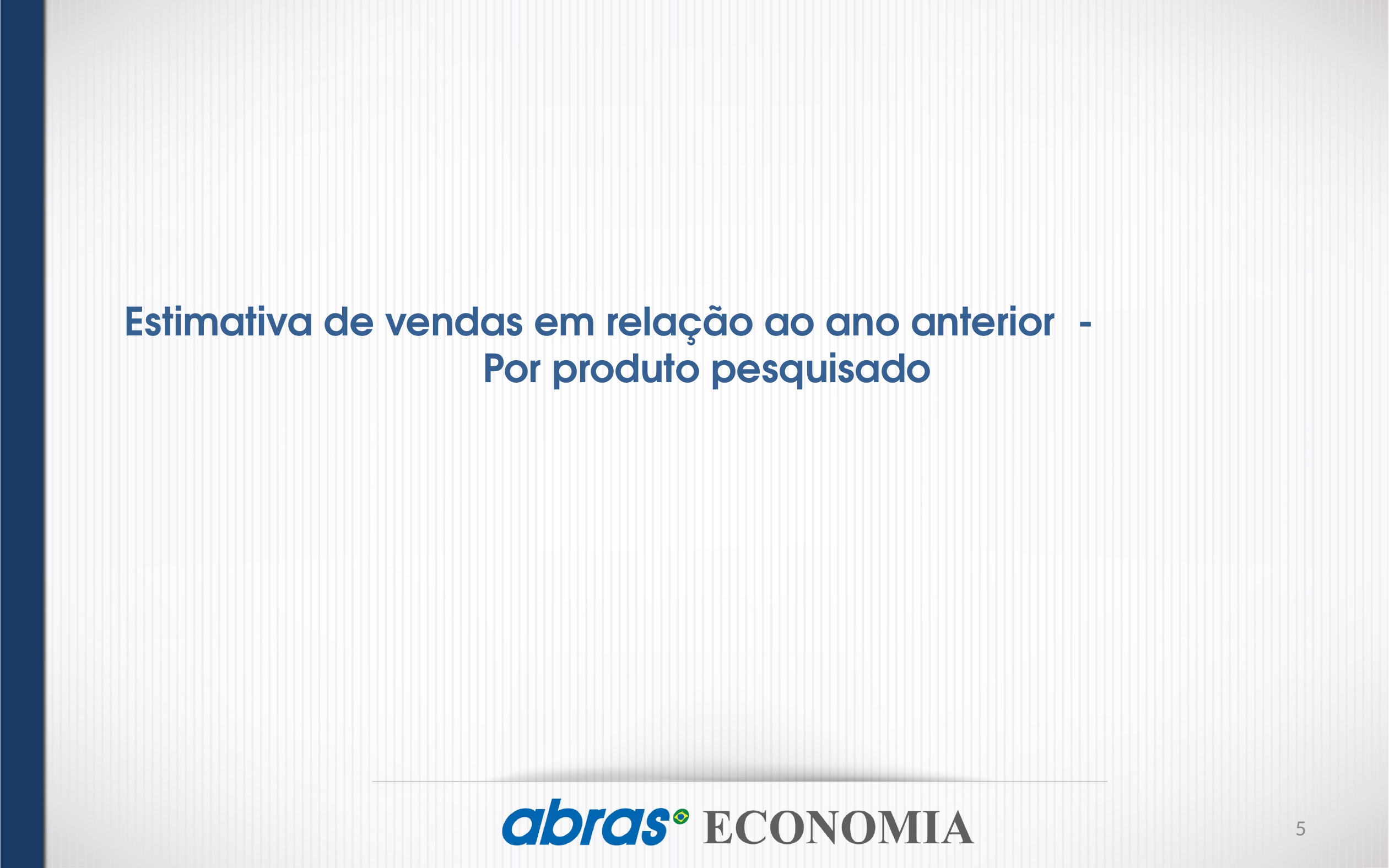

# Estimativa de vendas em relação ao ano anterior  -                   Por produto pesquisado
5